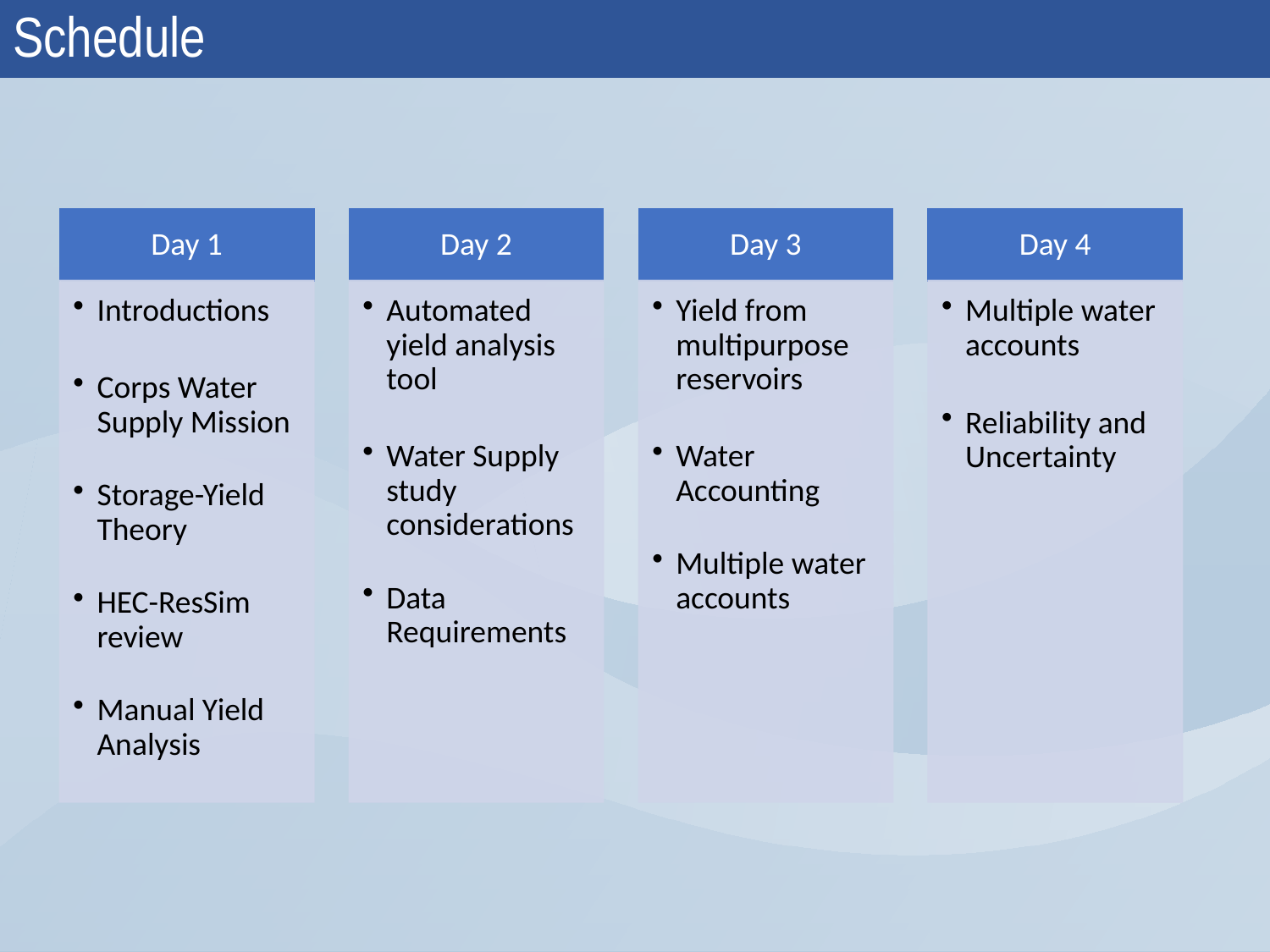

# Schedule
Day 1
Introductions
Corps Water Supply Mission
Storage-Yield Theory
HEC-ResSim review
Manual Yield Analysis
Day 2
Automated yield analysis tool
Water Supply study considerations
Data Requirements
Day 3
Yield from multipurpose reservoirs
Water Accounting
Multiple water accounts
Day 4
Multiple water accounts

Reliability and Uncertainty